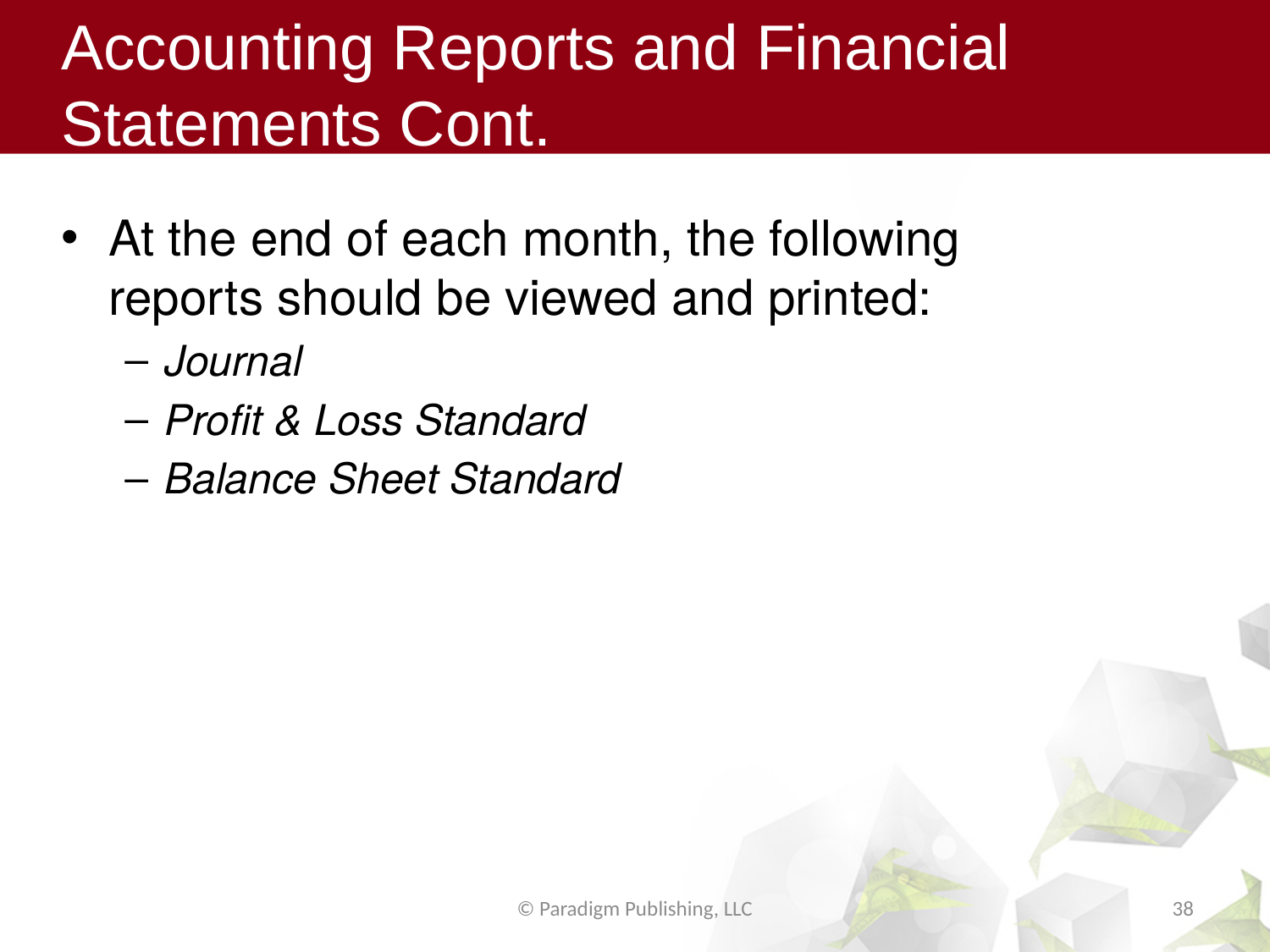

# Accounting Reports and Financial Statements Cont.
At the end of each month, the following reports should be viewed and printed:
Journal
Profit & Loss Standard
Balance Sheet Standard
© Paradigm Publishing, LLC
38